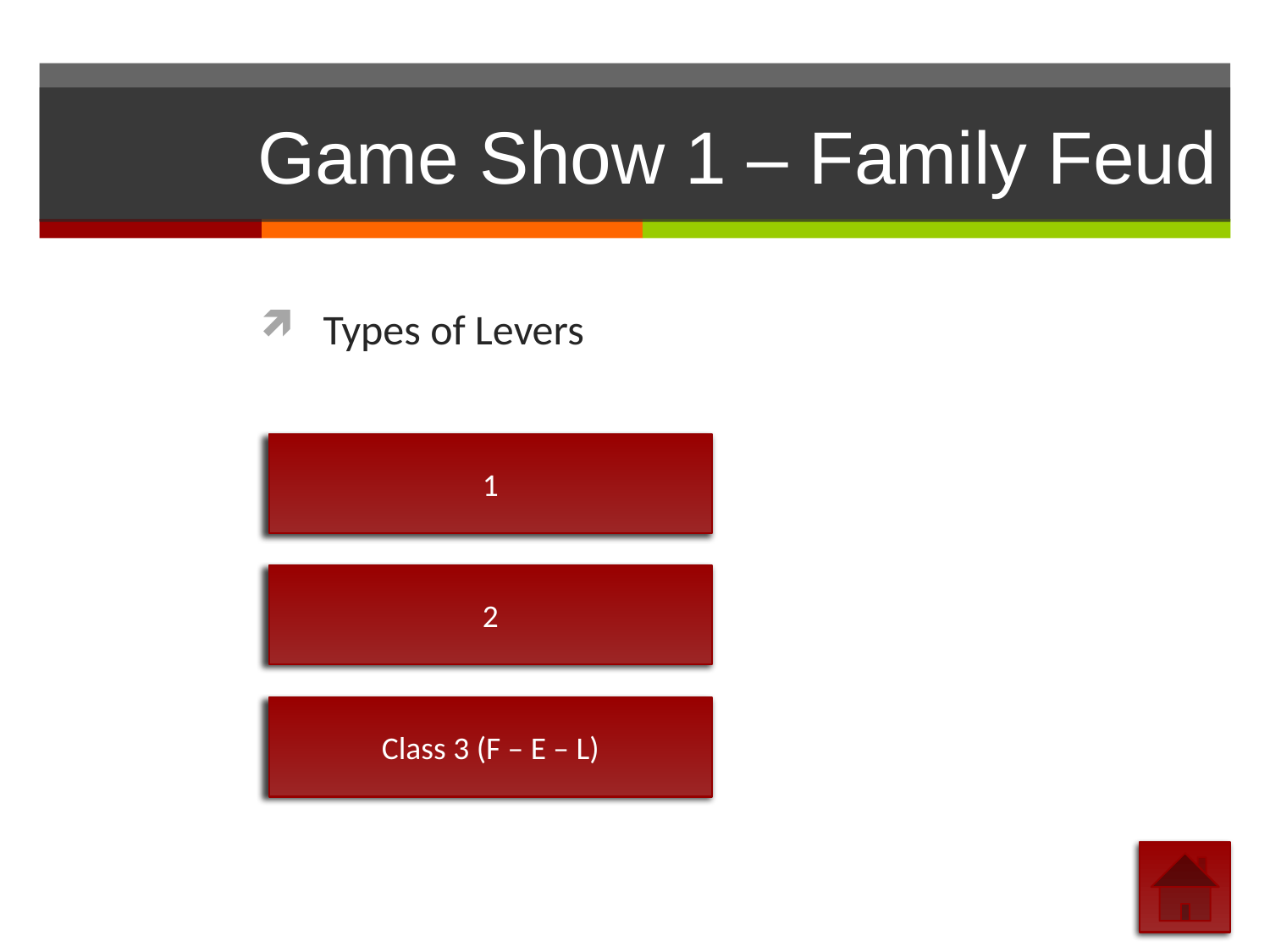

# Game Show 1 – Family Feud
Types of Levers
1
2
Class 3 (F – E – L)